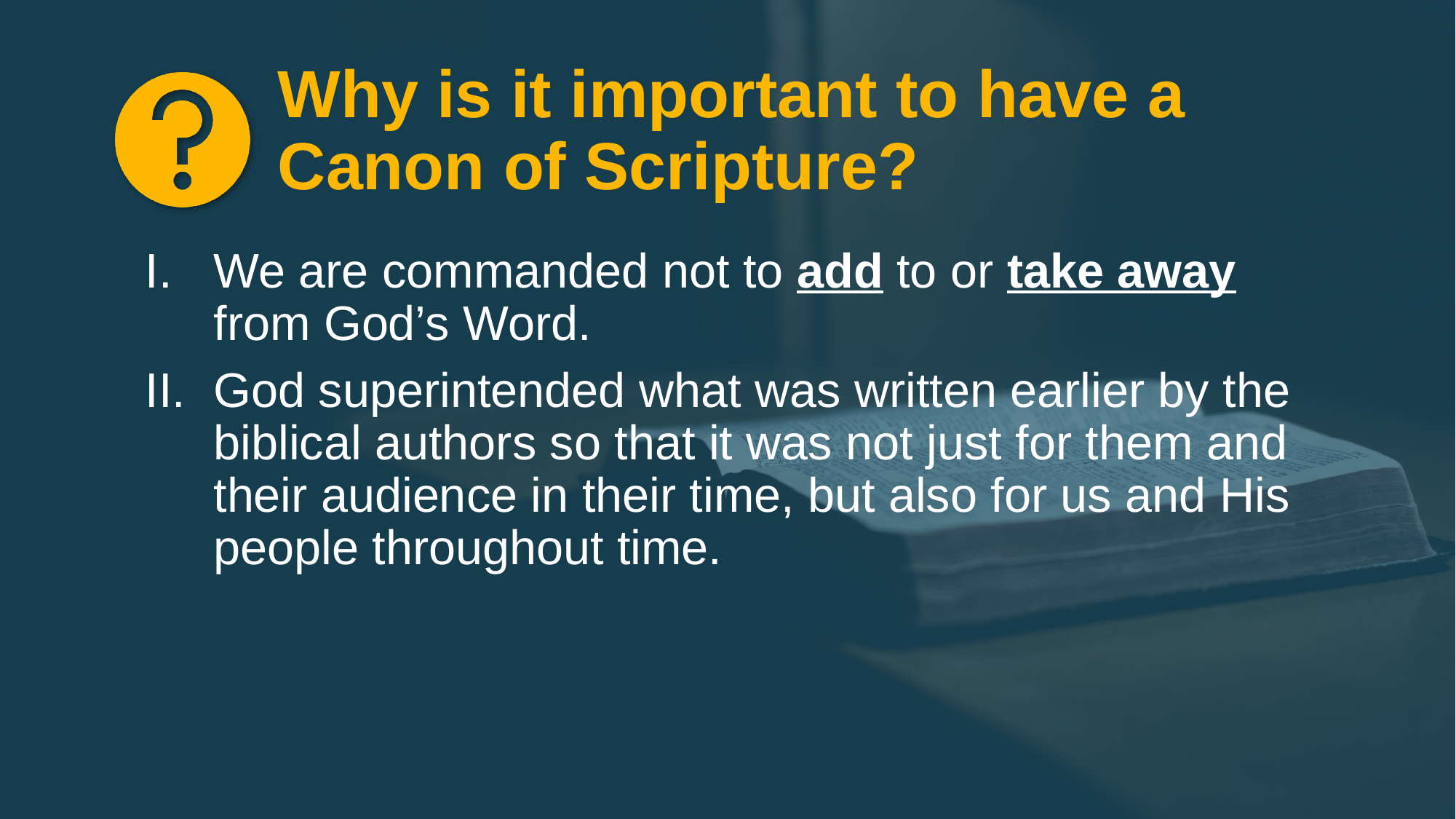

# Why is it important to have a Canon of Scripture?
We are commanded not to add to or take away from God’s Word.
God superintended what was written earlier by the biblical authors so that it was not just for them and their audience in their time, but also for us and His people throughout time.